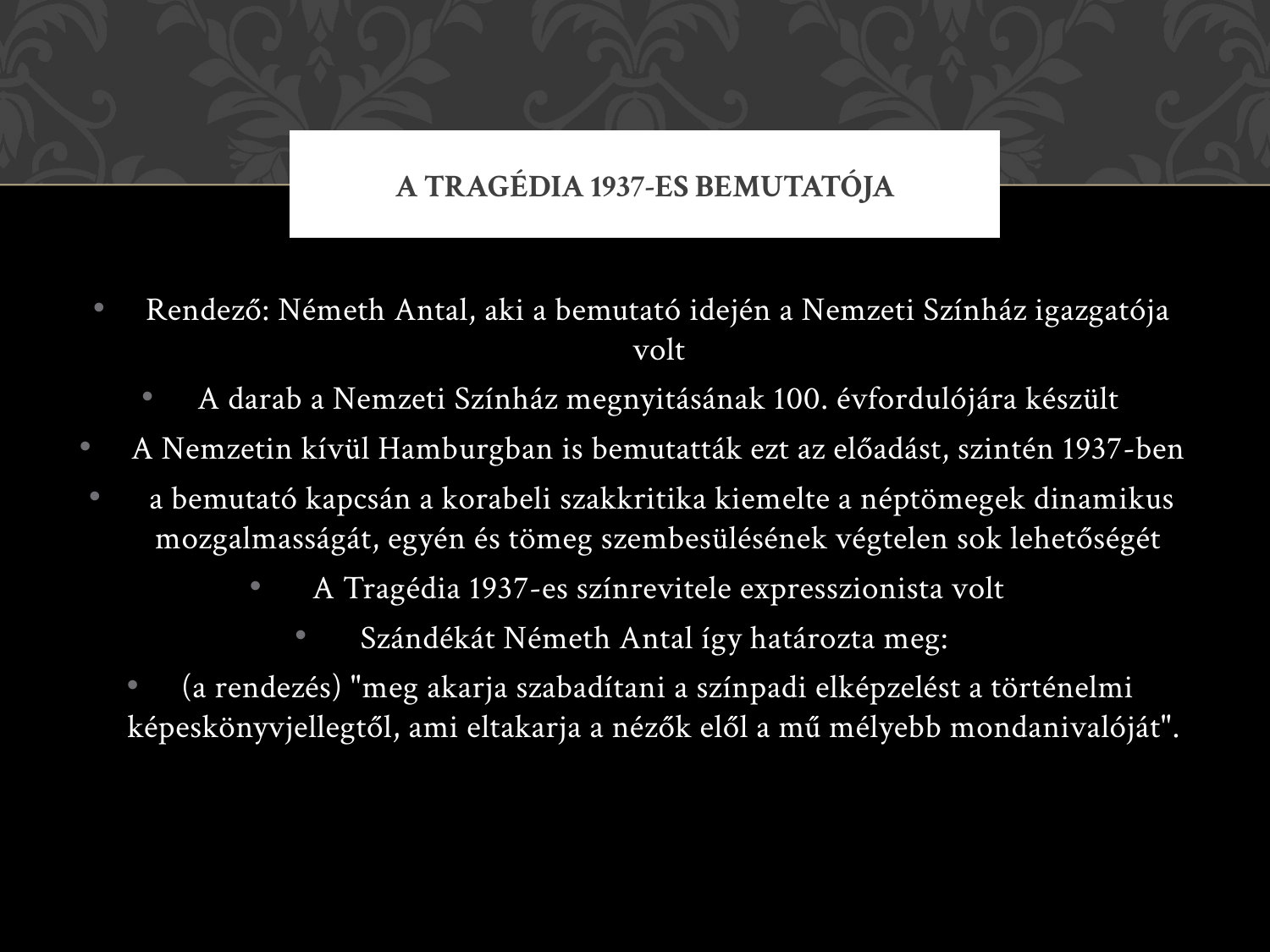

# A tragédia 1937-es bemutatója
Rendező: Németh Antal, aki a bemutató idején a Nemzeti Színház igazgatója volt
A darab a Nemzeti Színház megnyitásának 100. évfordulójára készült
A Nemzetin kívül Hamburgban is bemutatták ezt az előadást, szintén 1937-ben
 a bemutató kapcsán a korabeli szakkritika kiemelte a néptömegek dinamikus mozgalmasságát, egyén és tömeg szembesülésének végtelen sok lehetőségét
A Tragédia 1937-es színrevitele expresszionista volt
Szándékát Németh Antal így határozta meg:
(a rendezés) "meg akarja szabadítani a színpadi elképzelést a történelmi képeskönyvjellegtől, ami eltakarja a nézők elől a mű mélyebb mondanivalóját".